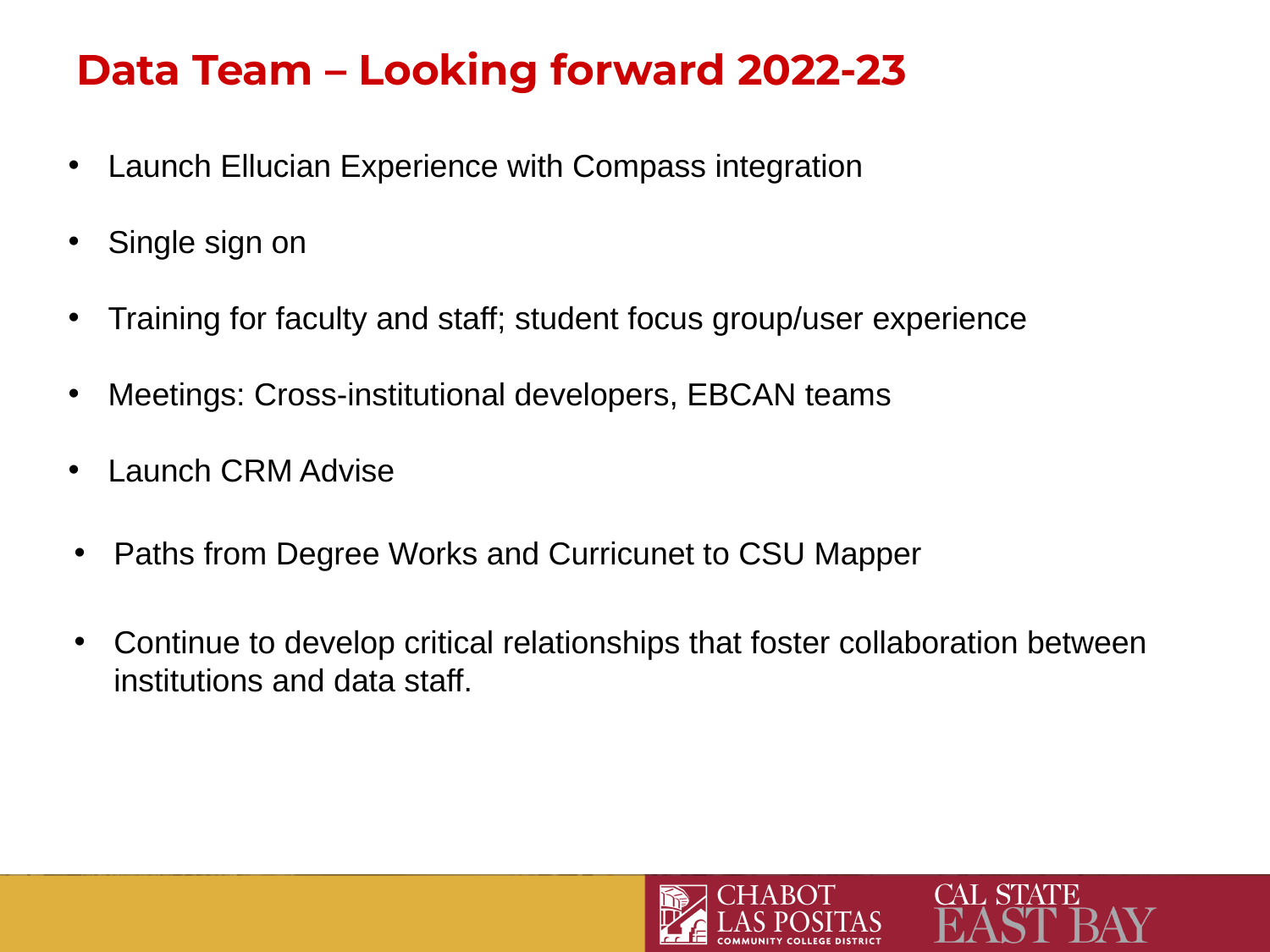

Data Team – Looking forward 2022-23
Launch Ellucian Experience with Compass integration

Single sign on

Training for faculty and staff; student focus group/user experience

Meetings: Cross-institutional developers, EBCAN teams

Launch CRM Advise

Paths from Degree Works and Curricunet to CSU Mapper

Continue to develop critical relationships that foster collaboration between institutions and data staff.